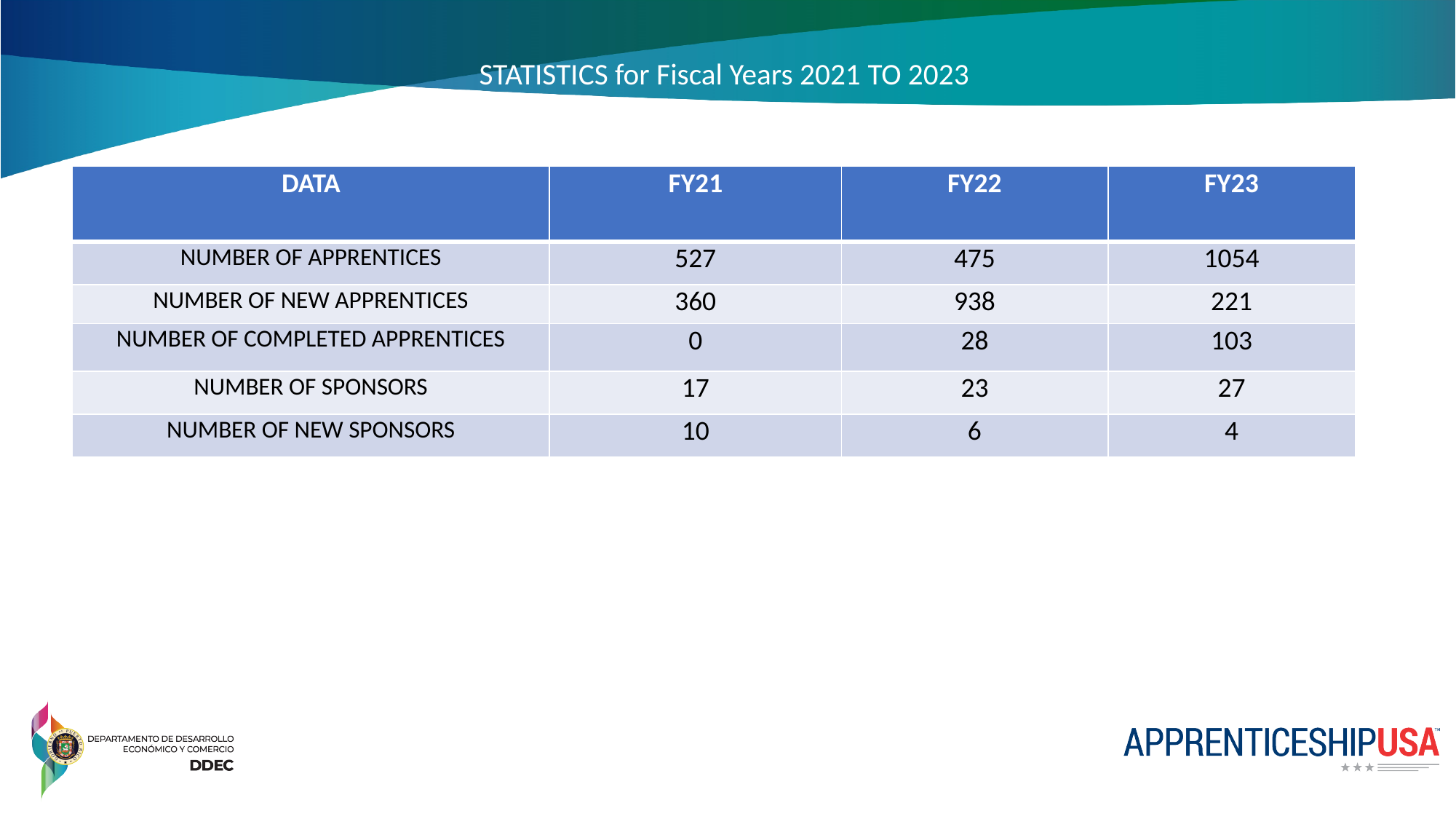

# STATISTICS for Fiscal Years 2021 TO 2023
| DATA | FY21 | FY22 | FY23 |
| --- | --- | --- | --- |
| NUMBER OF APPRENTICES | 527 | 475 | 1054 |
| NUMBER OF NEW APPRENTICES | 360 | 938 | 221 |
| NUMBER OF COMPLETED APPRENTICES | 0 | 28 | 103 |
| NUMBER OF SPONSORS | 17 | 23 | 27 |
| NUMBER OF NEW SPONSORS | 10 | 6 | 4 |